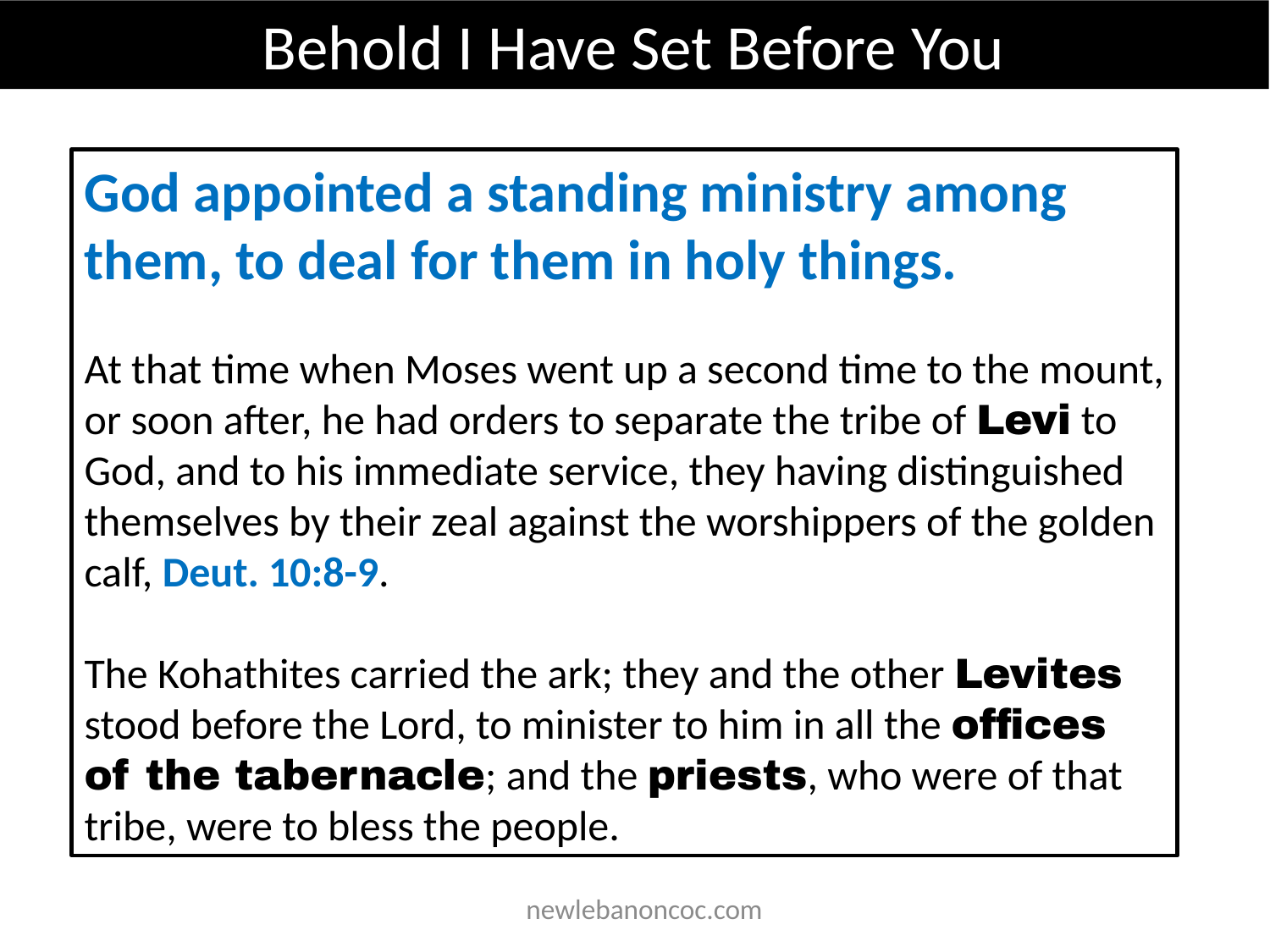

Behold I Have Set Before You
God appointed a standing ministry among them, to deal for them in holy things.

At that time when Moses went up a second time to the mount, or soon after, he had orders to separate the tribe of Levi to God, and to his immediate service, they having distinguished themselves by their zeal against the worshippers of the golden calf, Deut. 10:8-9.

The Kohathites carried the ark; they and the other Levites stood before the Lord, to minister to him in all the offices of the tabernacle; and the priests, who were of that tribe, were to bless the people.
   newlebanoncoc.com